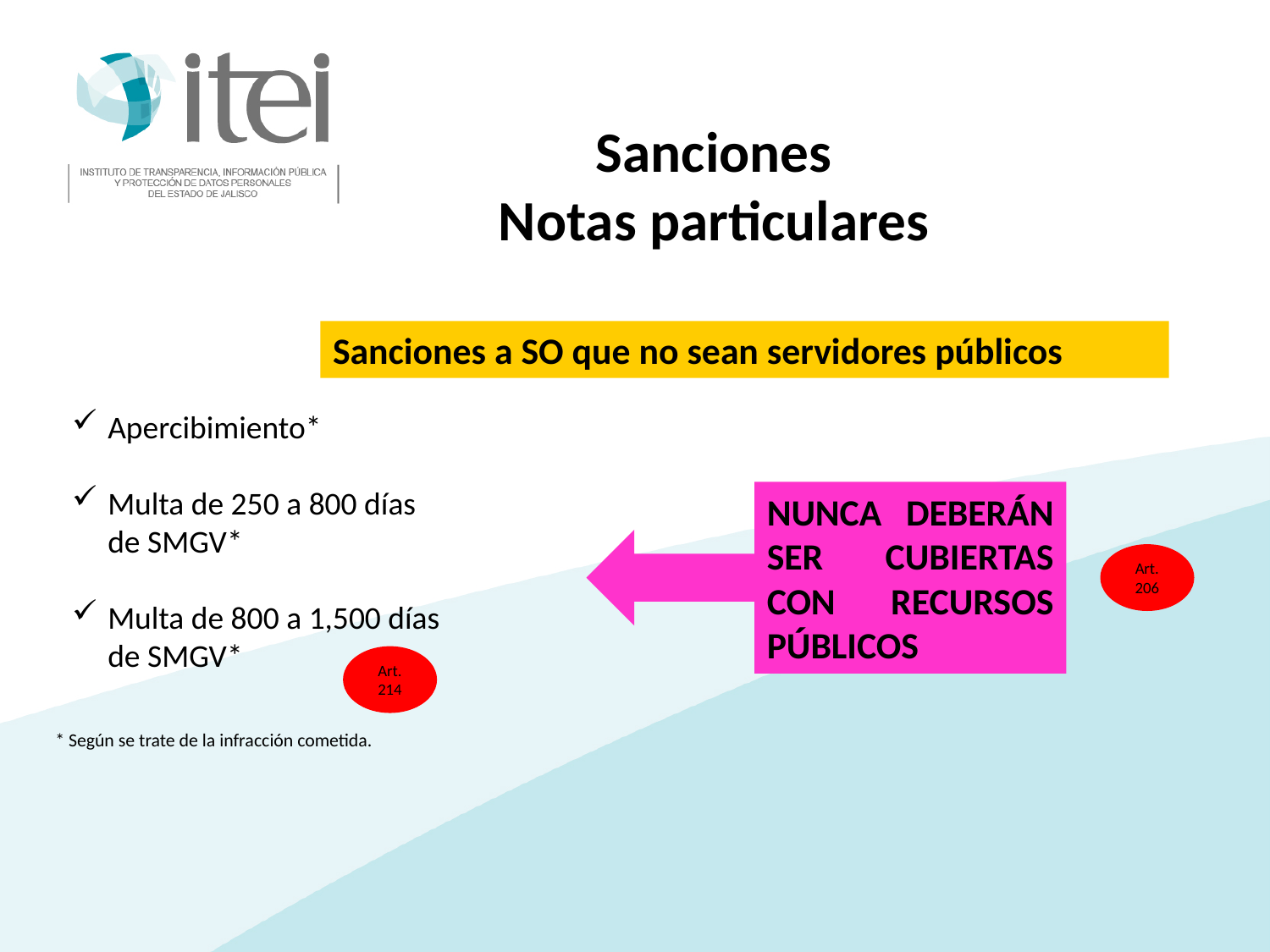

# Sanciones Notas particulares

Sanciones a SO que no sean servidores públicos
Apercibimiento*

Multa de 250 a 800 días de SMGV*

Multa de 800 a 1,500 días de SMGV*
NUNCA DEBERÁN SER CUBIERTAS CON RECURSOS PÚBLICOS
Art. 206
Art. 214
* Según se trate de la infracción cometida.